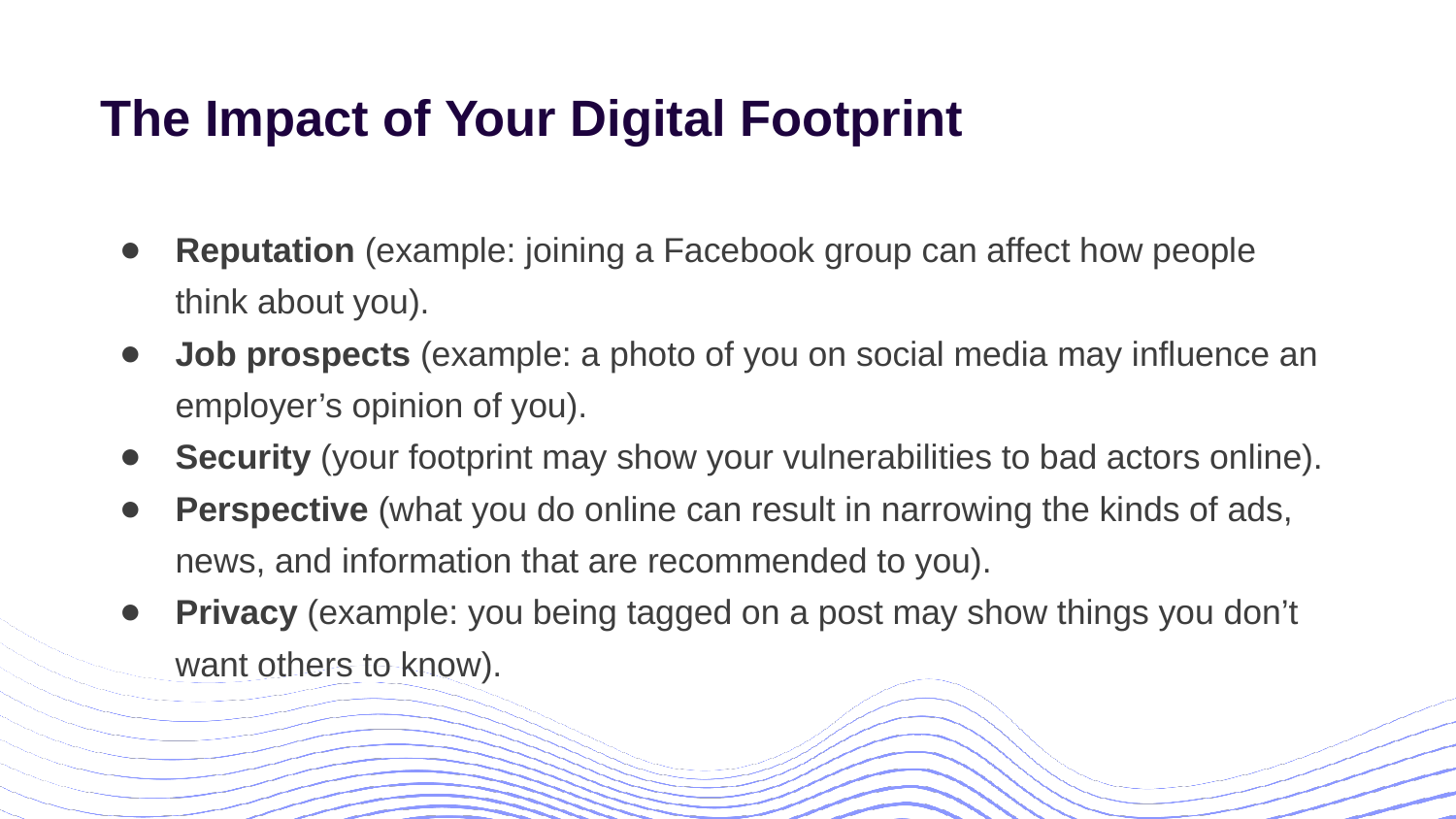

# The Impact of Your Digital Footprint
Reputation (example: joining a Facebook group can affect how people think about you).
Job prospects (example: a photo of you on social media may influence an employer’s opinion of you).
Security (your footprint may show your vulnerabilities to bad actors online).
Perspective (what you do online can result in narrowing the kinds of ads, news, and information that are recommended to you).
Privacy (example: you being tagged on a post may show things you don’t want others to know).